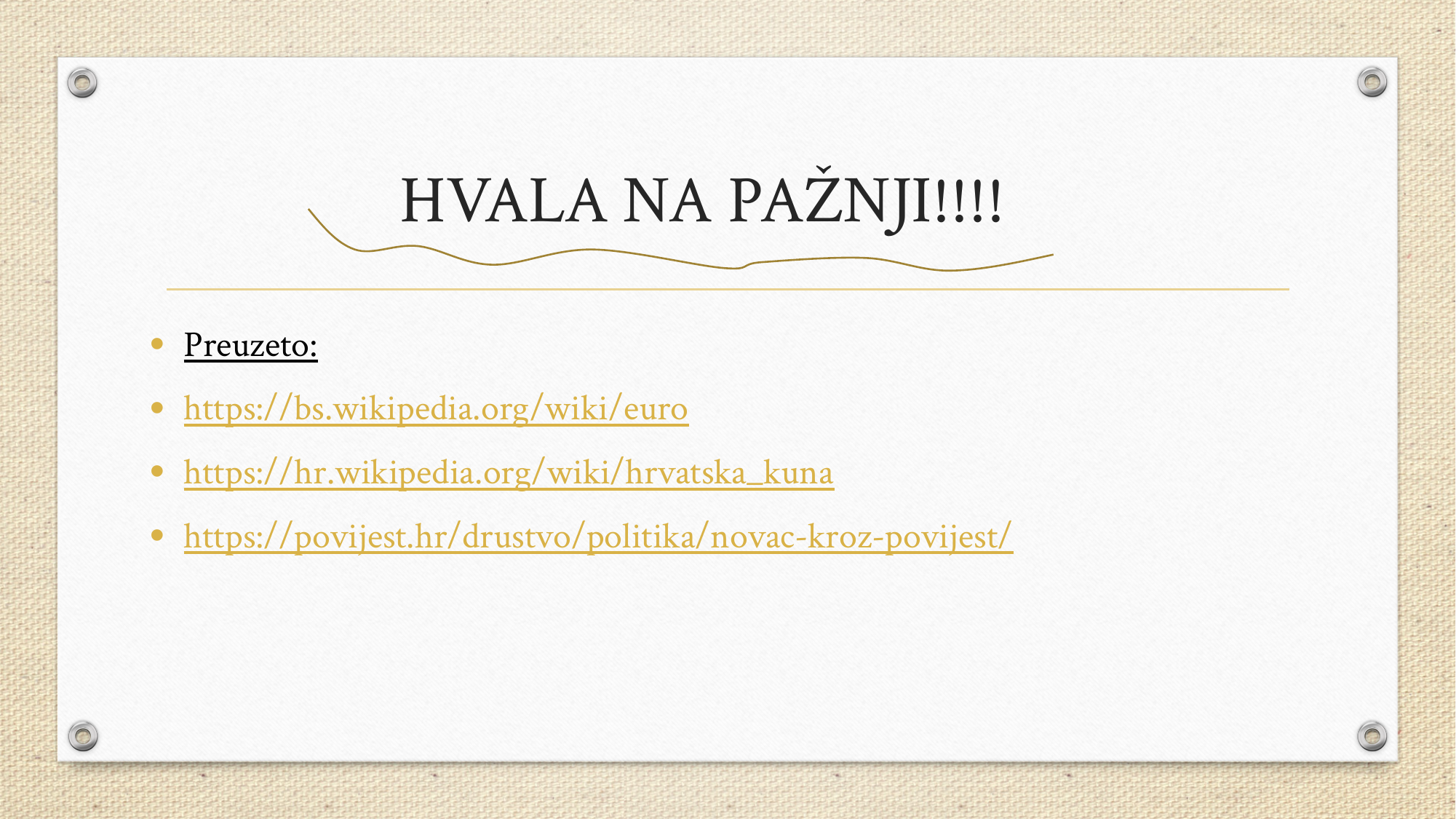

# HVALA NA PAŽNJI!!!!

Preuzeto:
https://bs.wikipedia.org/wiki/euro
https://hr.wikipedia.org/wiki/hrvatska_kuna
https://povijest.hr/drustvo/politika/novac-kroz-povijest/